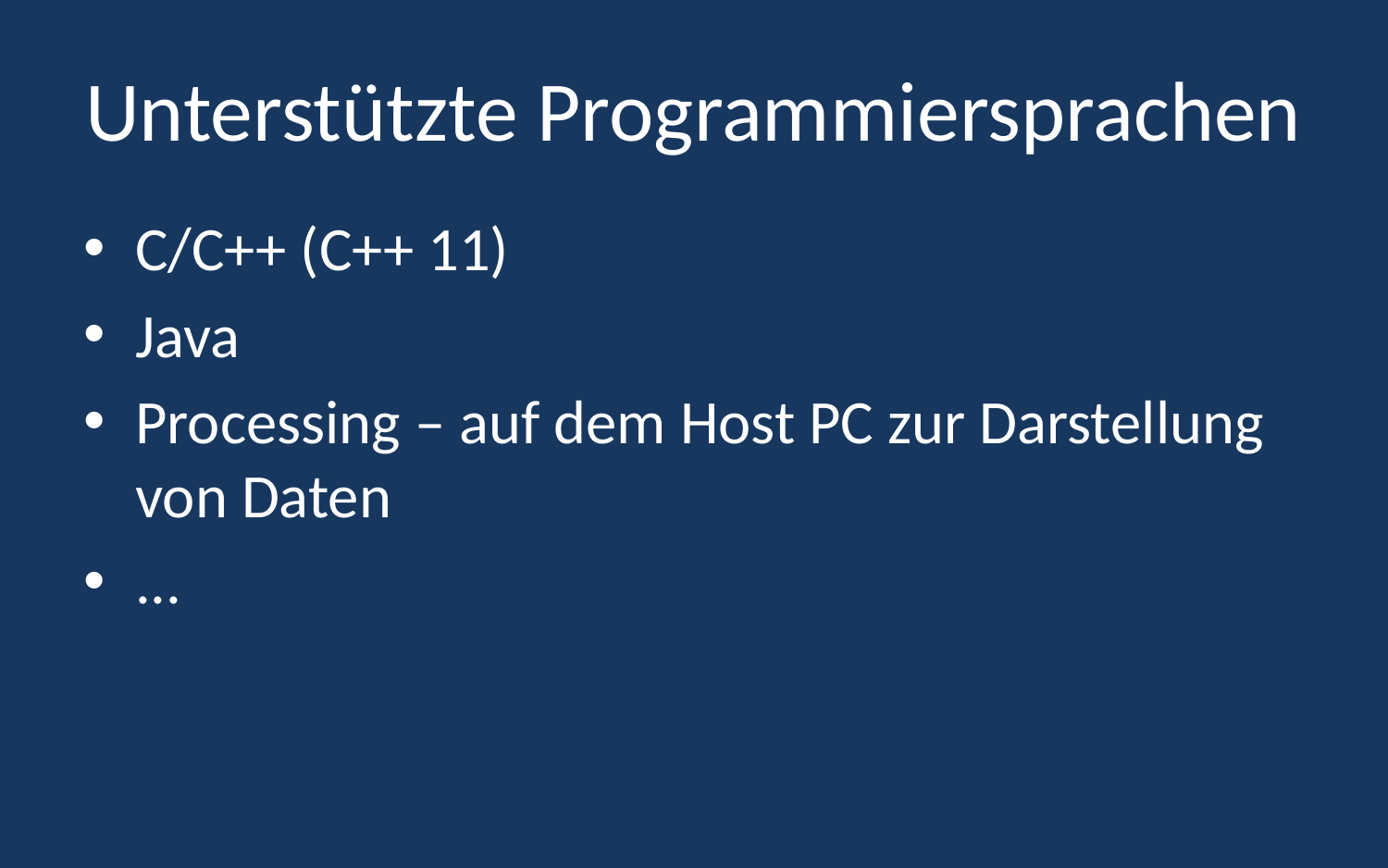

# Unterstützte Programmiersprachen
C/C++ (C++ 11)
Java
Processing – auf dem Host PC zur Darstellung von Daten
...